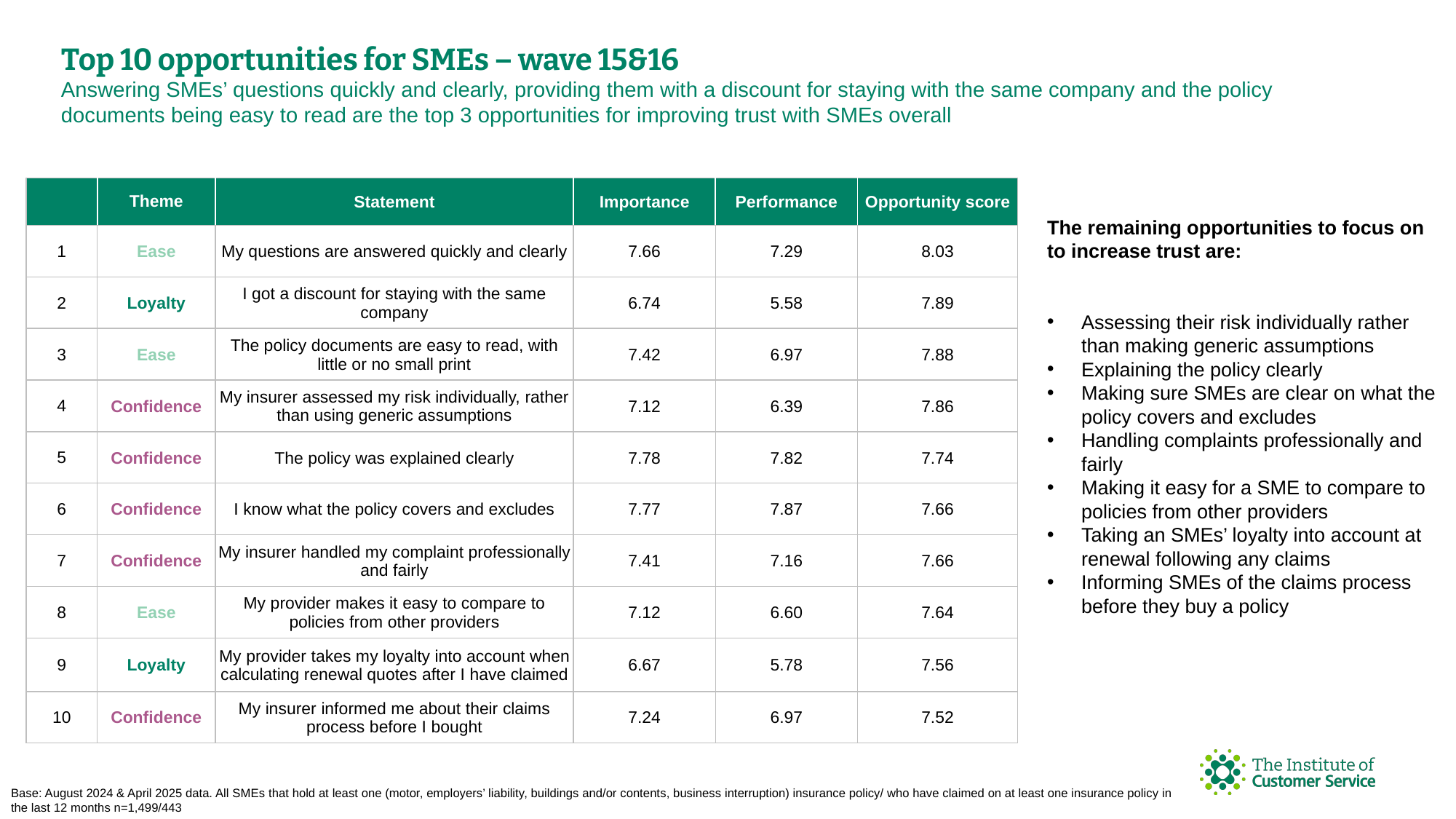

Top 10 opportunities for SMEs – wave 15&16
Answering SMEs’ questions quickly and clearly, providing them with a discount for staying with the same company and the policy documents being easy to read are the top 3 opportunities for improving trust with SMEs overall
|  | Theme | Statement | Importance | Performance | Opportunity score |
| --- | --- | --- | --- | --- | --- |
| 1 | Ease | My questions are answered quickly and clearly | 7.66 | 7.29 | 8.03 |
| 2 | Loyalty | I got a discount for staying with the same company | 6.74 | 5.58 | 7.89 |
| 3 | Ease | The policy documents are easy to read, with little or no small print | 7.42 | 6.97 | 7.88 |
| 4 | Confidence | My insurer assessed my risk individually, rather than using generic assumptions | 7.12 | 6.39 | 7.86 |
| 5 | Confidence | The policy was explained clearly | 7.78 | 7.82 | 7.74 |
| 6 | Confidence | I know what the policy covers and excludes | 7.77 | 7.87 | 7.66 |
| 7 | Confidence | My insurer handled my complaint professionally and fairly | 7.41 | 7.16 | 7.66 |
| 8 | Ease | My provider makes it easy to compare to policies from other providers | 7.12 | 6.60 | 7.64 |
| 9 | Loyalty | My provider takes my loyalty into account when calculating renewal quotes after I have claimed | 6.67 | 5.78 | 7.56 |
| 10 | Confidence | My insurer informed me about their claims process before I bought | 7.24 | 6.97 | 7.52 |
The remaining opportunities to focus on to increase trust are:

Assessing their risk individually rather than making generic assumptions
Explaining the policy clearly
Making sure SMEs are clear on what the policy covers and excludes
Handling complaints professionally and fairly
Making it easy for a SME to compare to policies from other providers
Taking an SMEs’ loyalty into account at renewal following any claims
Informing SMEs of the claims process before they buy a policy

Base: August 2024 & April 2025 data. All SMEs that hold at least one (motor, employers’ liability, buildings and/or contents, business interruption) insurance policy/ who have claimed on at least one insurance policy in the last 12 months n=1,499/443